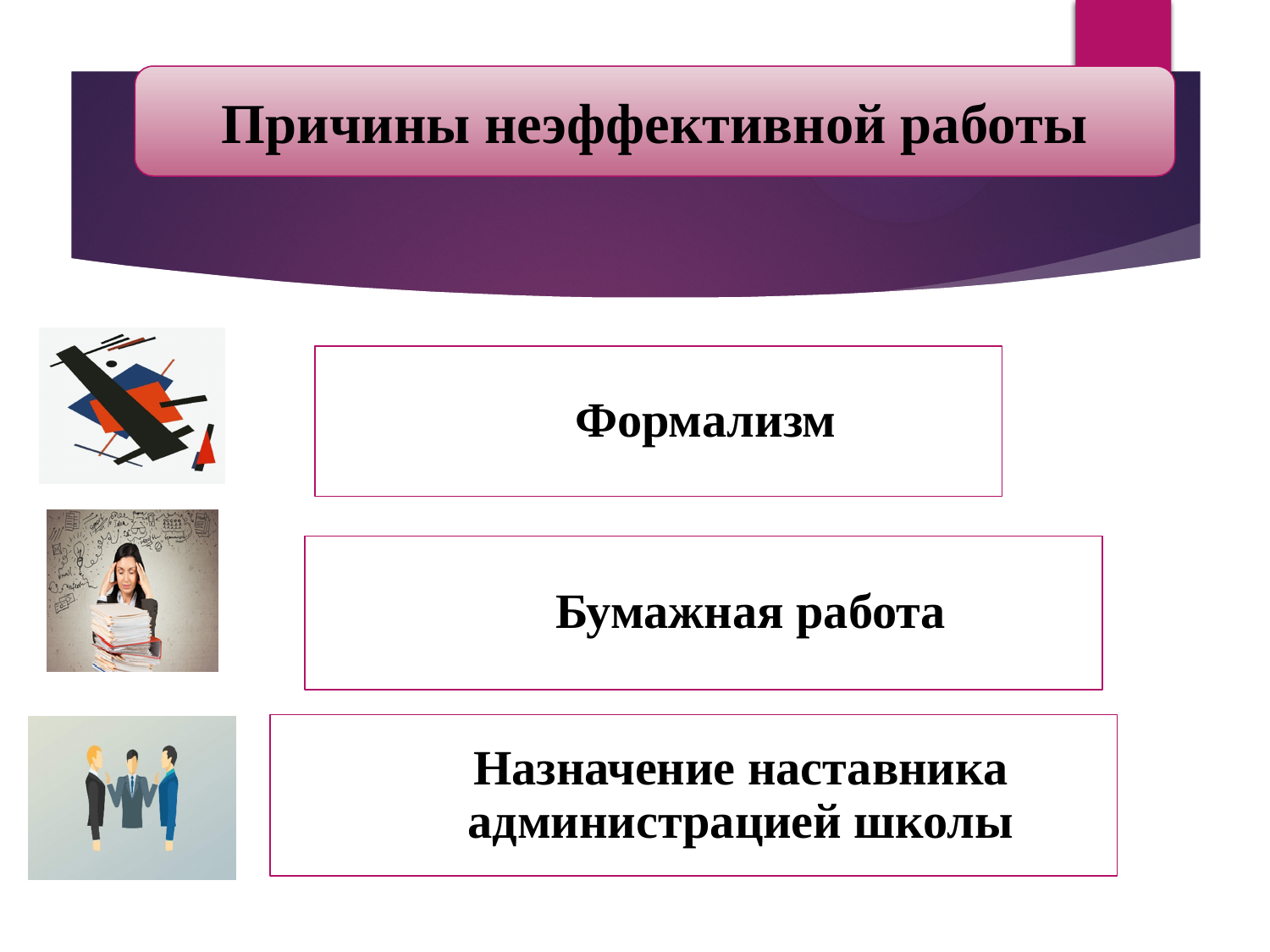

Причины неэффективной работы
Формализм
Бумажная работа
Назначение наставника администрацией школы